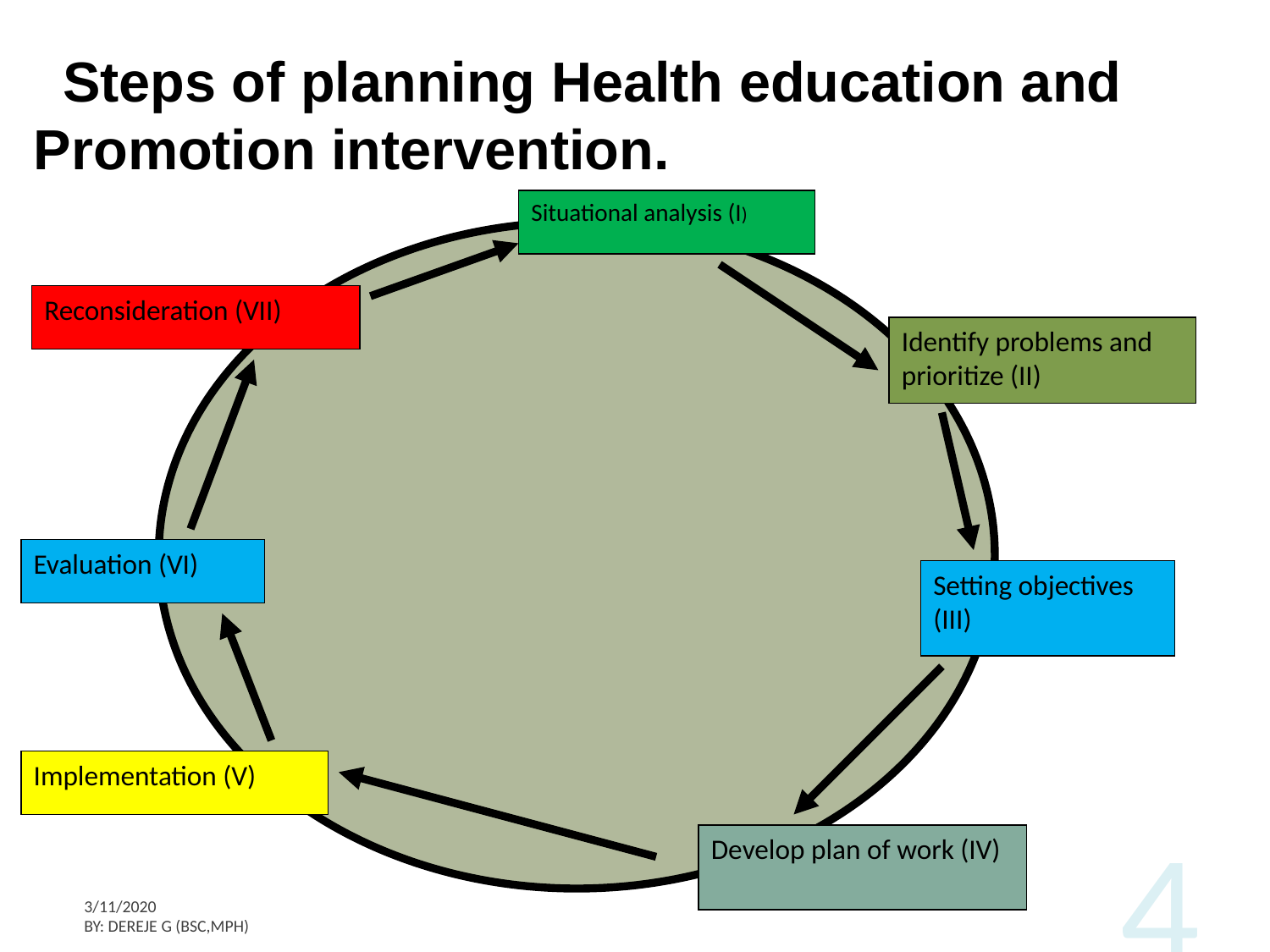

Steps of planning Health education and Promotion intervention.

#
Situational analysis (I)

Reconsideration (VII)

Identify problems and prioritize (II)

Evaluation (VI)
Setting objectives (III)

Implementation (V)

4
Develop plan of work (IV)
3/11/2020
BY: Dereje G (BSc,MPH)